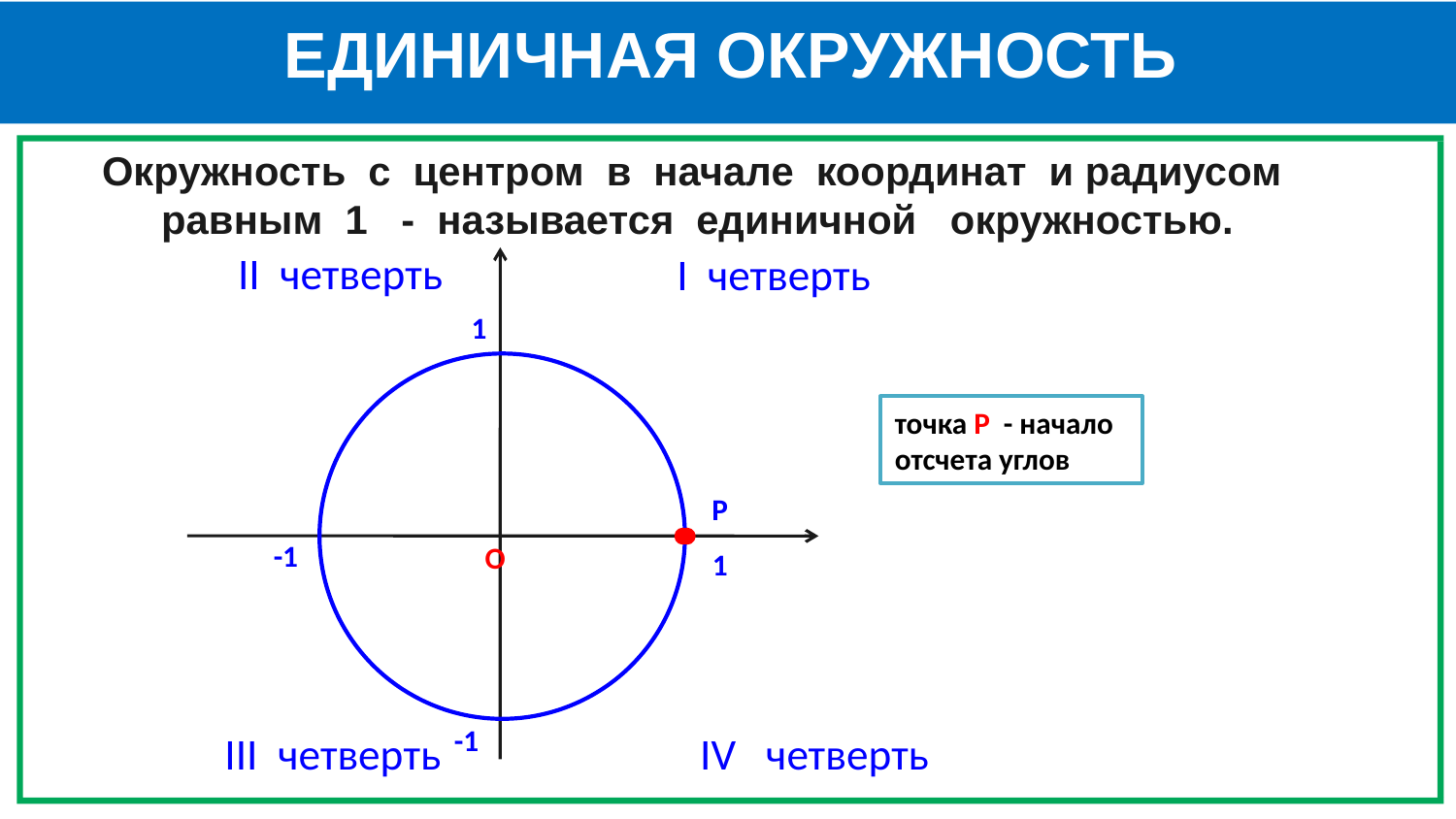

ЕДИНИЧНАЯ ОКРУЖНОСТЬ
Окружность  с  центром  в  начале  координат  и радиусом
 равным  1   -  называется  единичной   окружностью.
II  четверть
I  четверть
1

точка Р  - начало отсчета углов
Р
-1

О
1
-1
III  четверть
IV   четверть